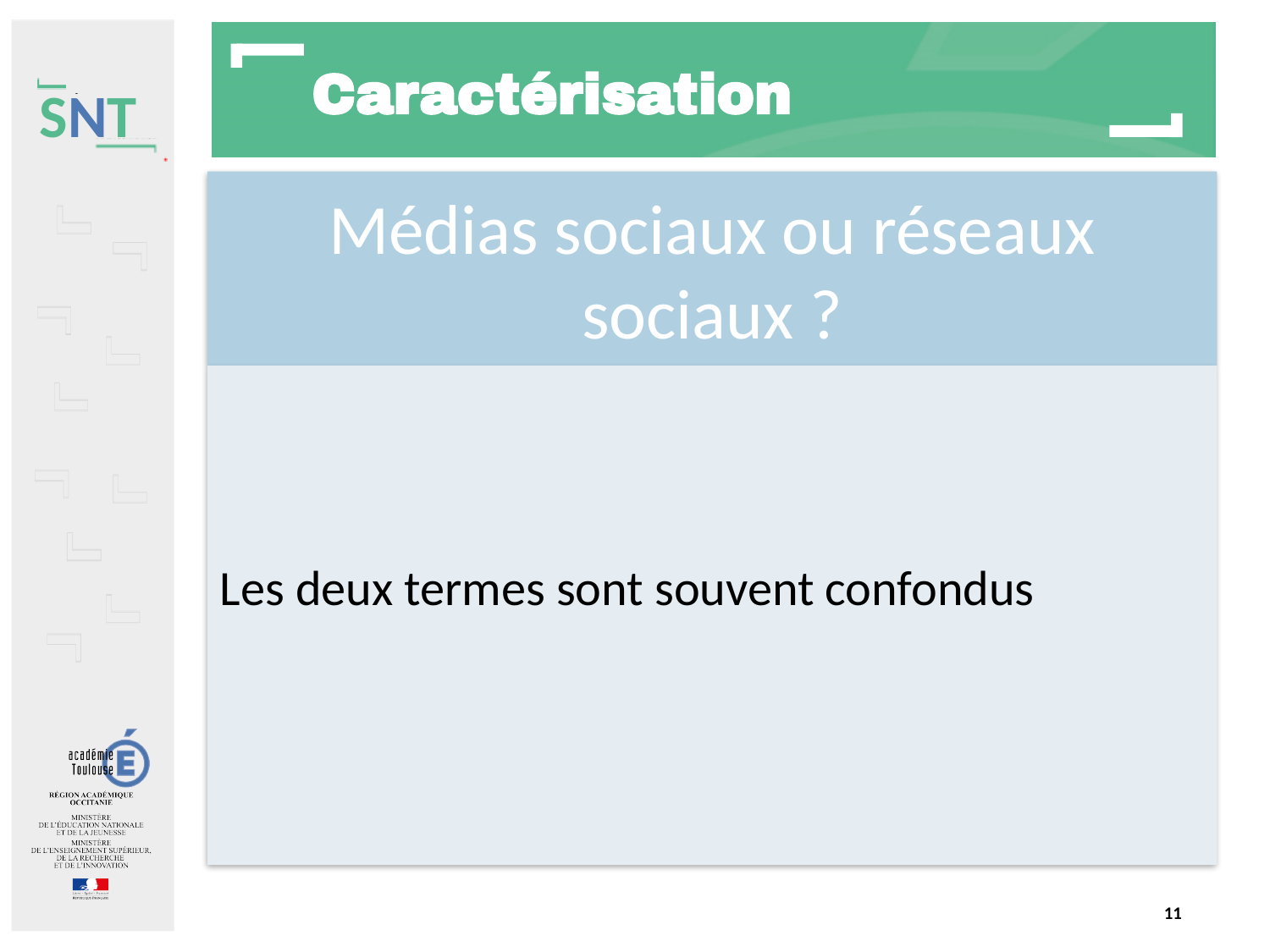

# Caractérisation
Médias sociaux ou réseaux sociaux ?
Les deux termes sont souvent confondus

11